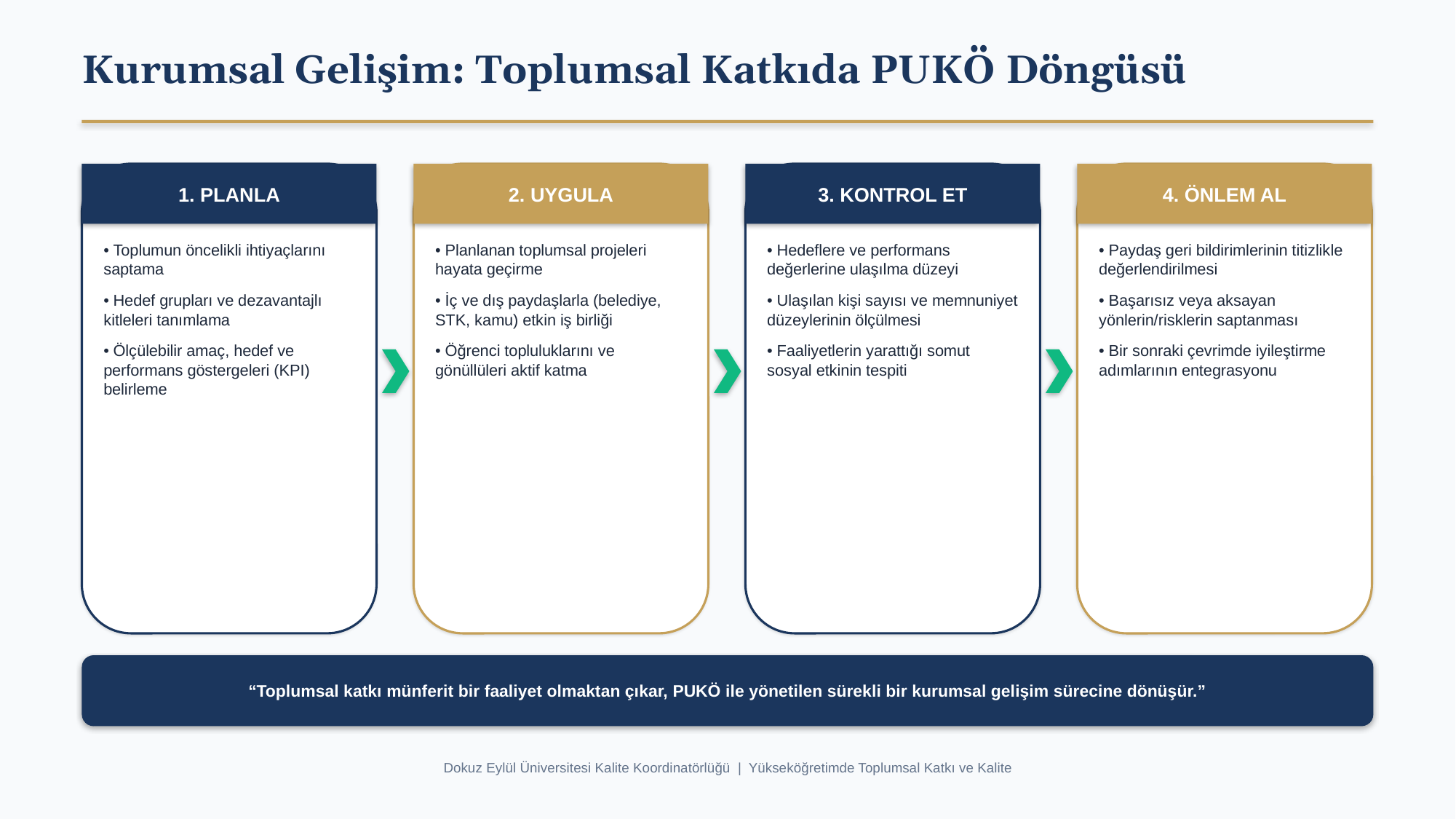

Kurumsal Gelişim: Toplumsal Katkıda PUKÖ Döngüsü

1. PLANLA

2. UYGULA

3. KONTROL ET

4. ÖNLEM AL
• Toplumun öncelikli ihtiyaçlarını saptama
• Hedef grupları ve dezavantajlı kitleleri tanımlama
• Ölçülebilir amaç, hedef ve performans göstergeleri (KPI) belirleme
• Planlanan toplumsal projeleri hayata geçirme
• İç ve dış paydaşlarla (belediye, STK, kamu) etkin iş birliği
• Öğrenci topluluklarını ve gönüllüleri aktif katma
• Hedeflere ve performans değerlerine ulaşılma düzeyi
• Ulaşılan kişi sayısı ve memnuniyet düzeylerinin ölçülmesi
• Faaliyetlerin yarattığı somut sosyal etkinin tespiti
• Paydaş geri bildirimlerinin titizlikle değerlendirilmesi
• Başarısız veya aksayan yönlerin/risklerin saptanması
• Bir sonraki çevrimde iyileştirme adımlarının entegrasyonu

“Toplumsal katkı münferit bir faaliyet olmaktan çıkar, PUKÖ ile yönetilen sürekli bir kurumsal gelişim sürecine dönüşür.”
Dokuz Eylül Üniversitesi Kalite Koordinatörlüğü  |  Yükseköğretimde Toplumsal Katkı ve Kalite